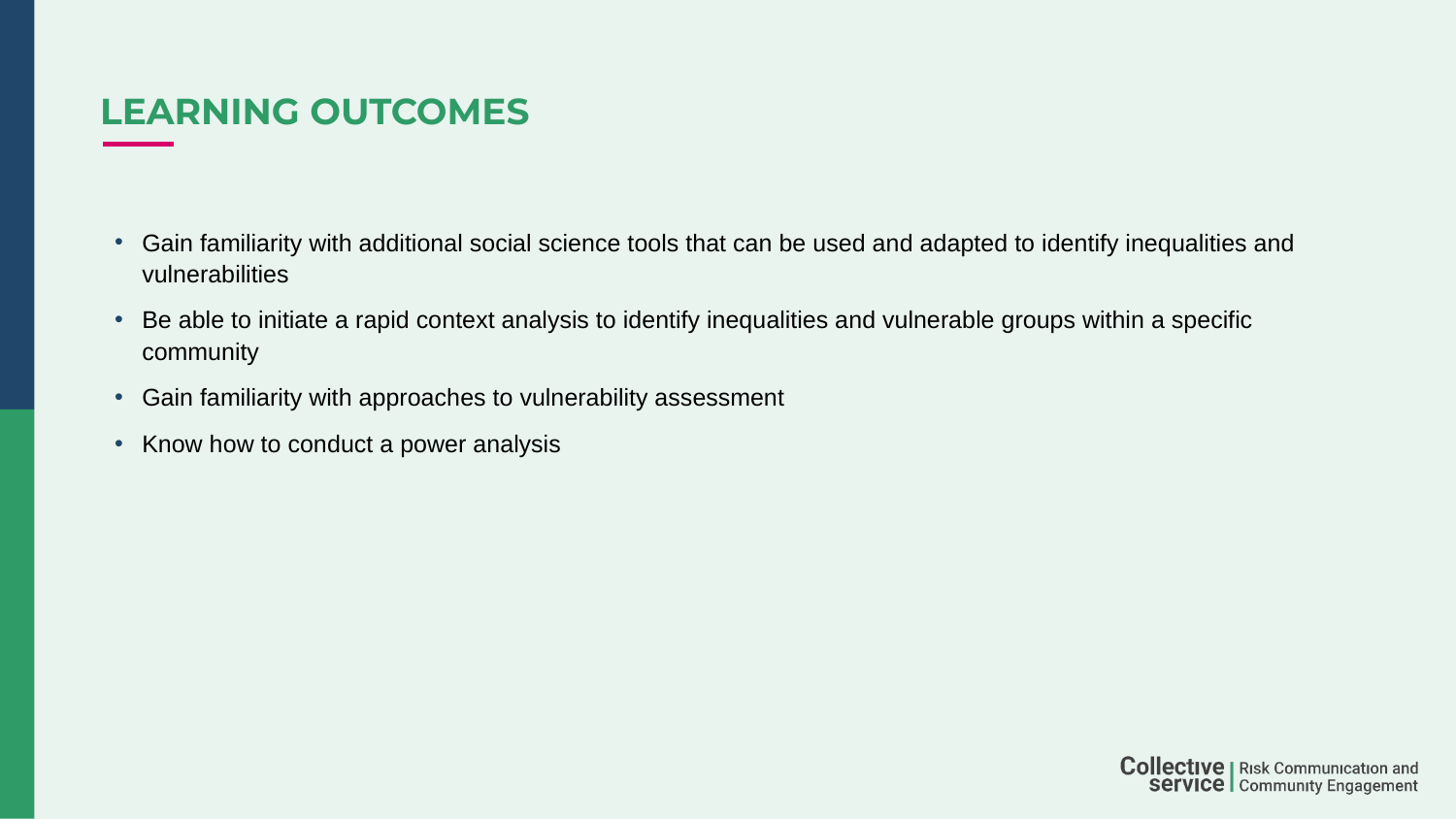

# LEARNING OUTCOMES
Gain familiarity with additional social science tools that can be used and adapted to identify inequalities and vulnerabilities
Be able to initiate a rapid context analysis to identify inequalities and vulnerable groups within a specific community
Gain familiarity with approaches to vulnerability assessment
Know how to conduct a power analysis